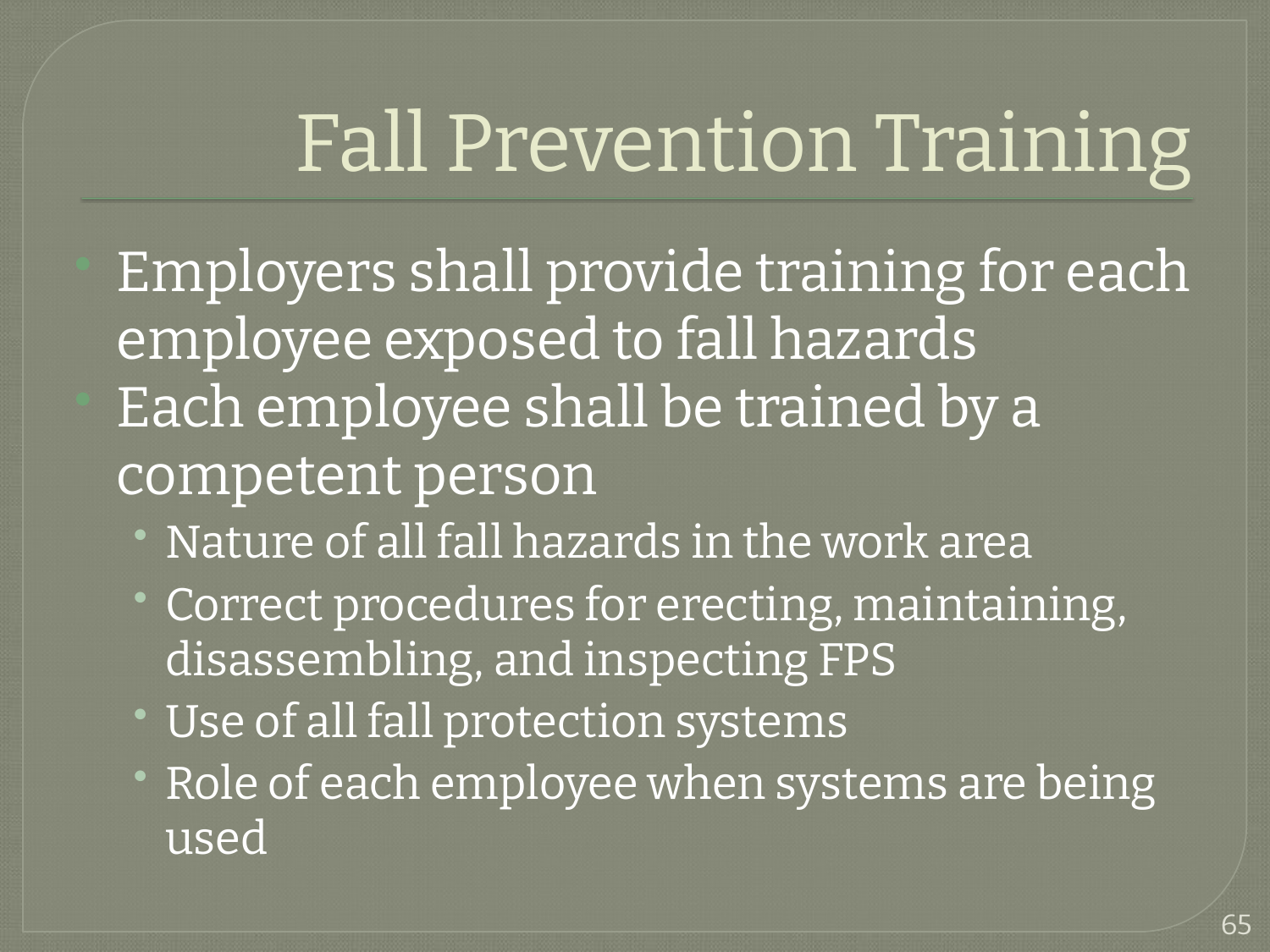

# Fall Prevention Training
Employers shall provide training for each employee exposed to fall hazards
Each employee shall be trained by a competent person
Nature of all fall hazards in the work area
Correct procedures for erecting, maintaining, disassembling, and inspecting FPS
Use of all fall protection systems
Role of each employee when systems are being used
65